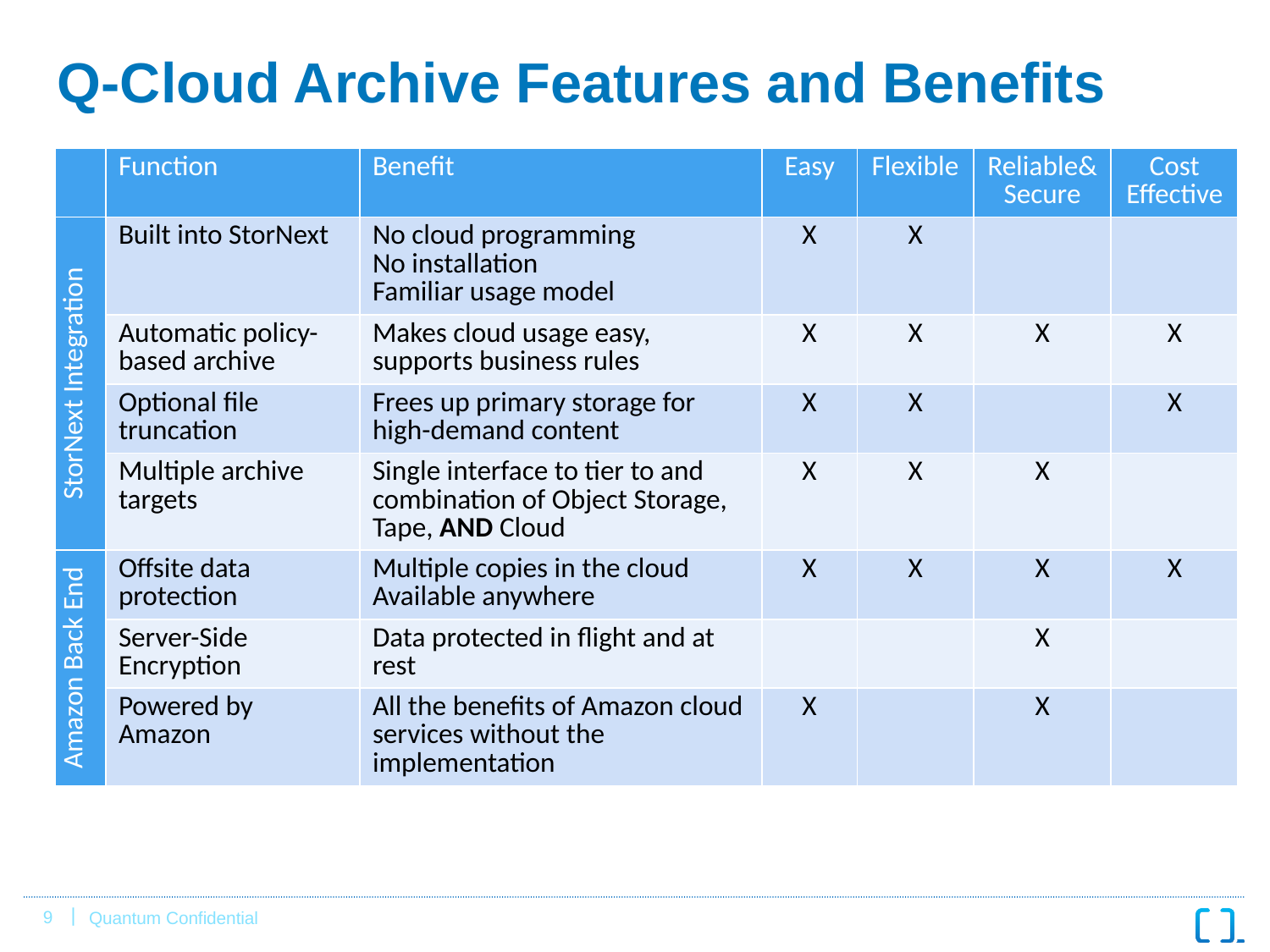

# Q-Cloud Archive Features and Benefits
|  | Function | Benefit | Easy | Flexible | Reliable& Secure | Cost Effective |
| --- | --- | --- | --- | --- | --- | --- |
| StorNext Integration | Built into StorNext | No cloud programming No installation Familiar usage model | X | X |  |  |
|  | Automatic policy-based archive | Makes cloud usage easy, supports business rules | X | X | X | X |
|  | Optional file truncation | Frees up primary storage for high-demand content | X | X |  | X |
|  | Multiple archive targets | Single interface to tier to and combination of Object Storage, Tape, AND Cloud | X | X | X |  |
| Amazon Back End | Offsite data protection | Multiple copies in the cloud Available anywhere | X | X | X | X |
|  | Server-Side Encryption | Data protected in flight and at rest |  |  | X |  |
|  | Powered by Amazon | All the benefits of Amazon cloud services without the implementation | X |  | X |  |